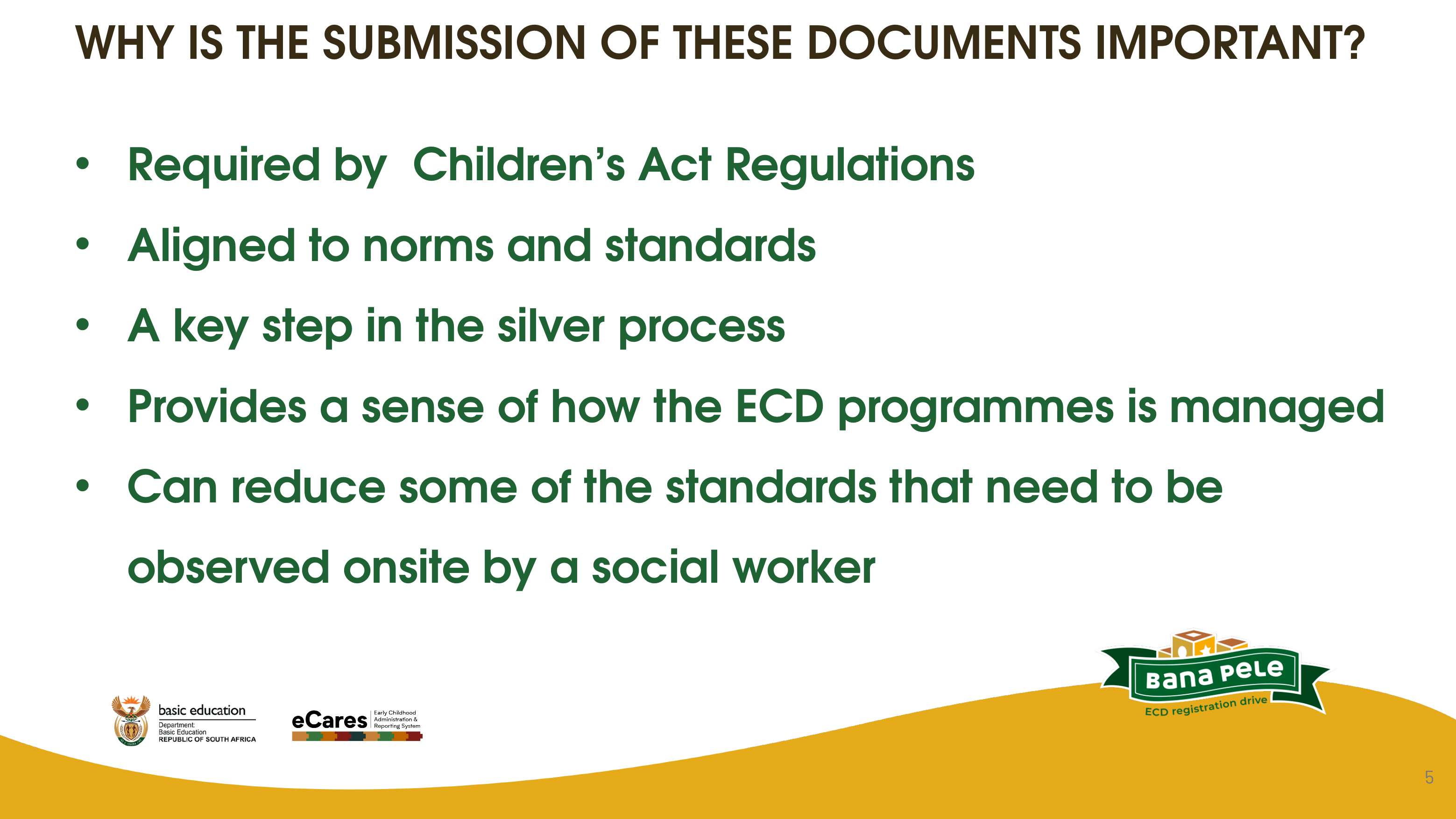

# WHY IS THE SUBMISSION OF THESE DOCUMENTS IMPORTANT?
Required by  Children’s Act Regulations
Aligned to norms and standards
A key step in the silver process
Provides a sense of how the ECD programmes is managed
Can reduce some of the standards that need to be observed onsite by a social worker

Registration Application Administrator
1st check application details
Check  documents and approve or request corrections
ECD Applicant

Login to eCares
Answer a few questions
Submit the documents listed in the guidelines
Submit an Environmental Health Report / Certificate if received

Registration Certificate Generator
Can generate certificates for approved ECDs
5